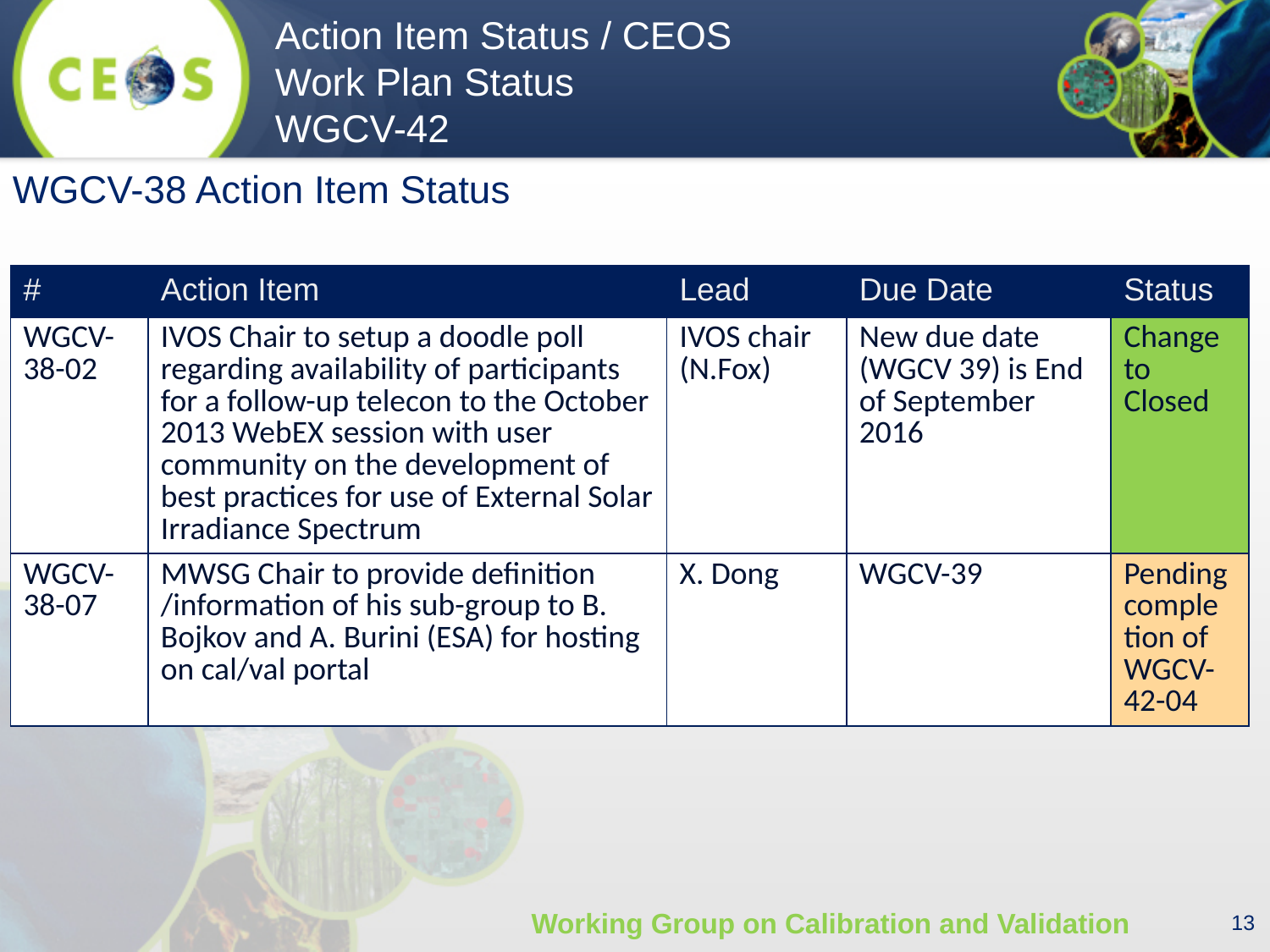

WGCV-38 Action Item Status
| # | Action Item | Lead | Due Date | Status |
| --- | --- | --- | --- | --- |
| WGCV-38-02 | IVOS Chair to setup a doodle poll regarding availability of participants for a follow-up telecon to the October 2013 WebEX session with user community on the development of best practices for use of External Solar Irradiance Spectrum | IVOS chair (N.Fox) | New due date (WGCV 39) is End of September 2016 | Change to Closed |
| WGCV-38-07 | MWSG Chair to provide definition /information of his sub-group to B. Bojkov and A. Burini (ESA) for hosting on cal/val portal | X. Dong | WGCV-39 | Pending completion of WGCV-42-04 |